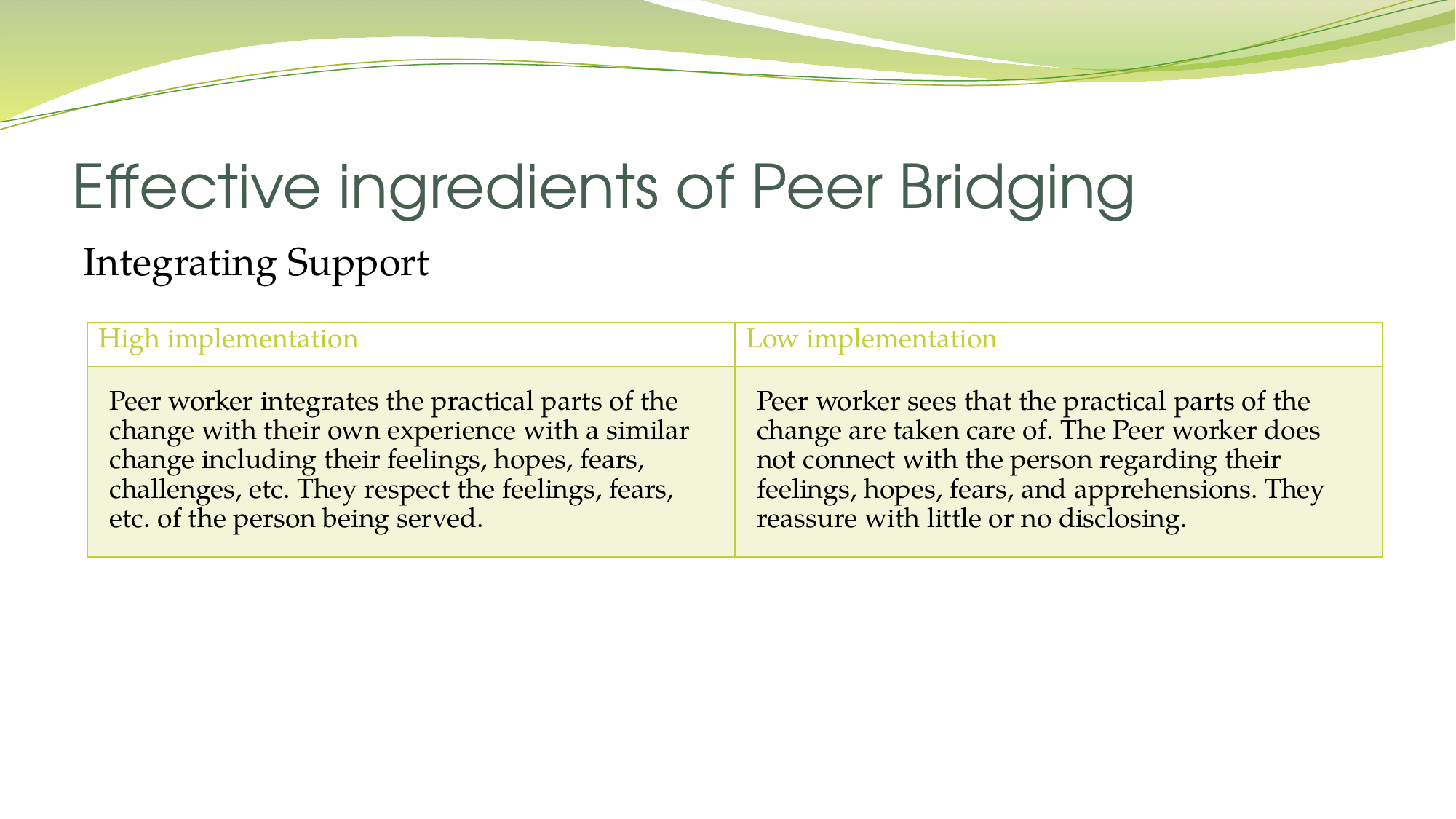

# Effective ingredients of Peer Bridging
Integrating Support
| High implementation | Low implementation |
| --- | --- |
| Peer worker integrates the practical parts of the change with their own experience with a similar change including their feelings, hopes, fears, challenges, etc. They respect the feelings, fears, etc. of the person being served. | Peer worker sees that the practical parts of the change are taken care of. The Peer worker does not connect with the person regarding their feelings, hopes, fears, and apprehensions. They reassure with little or no disclosing. |